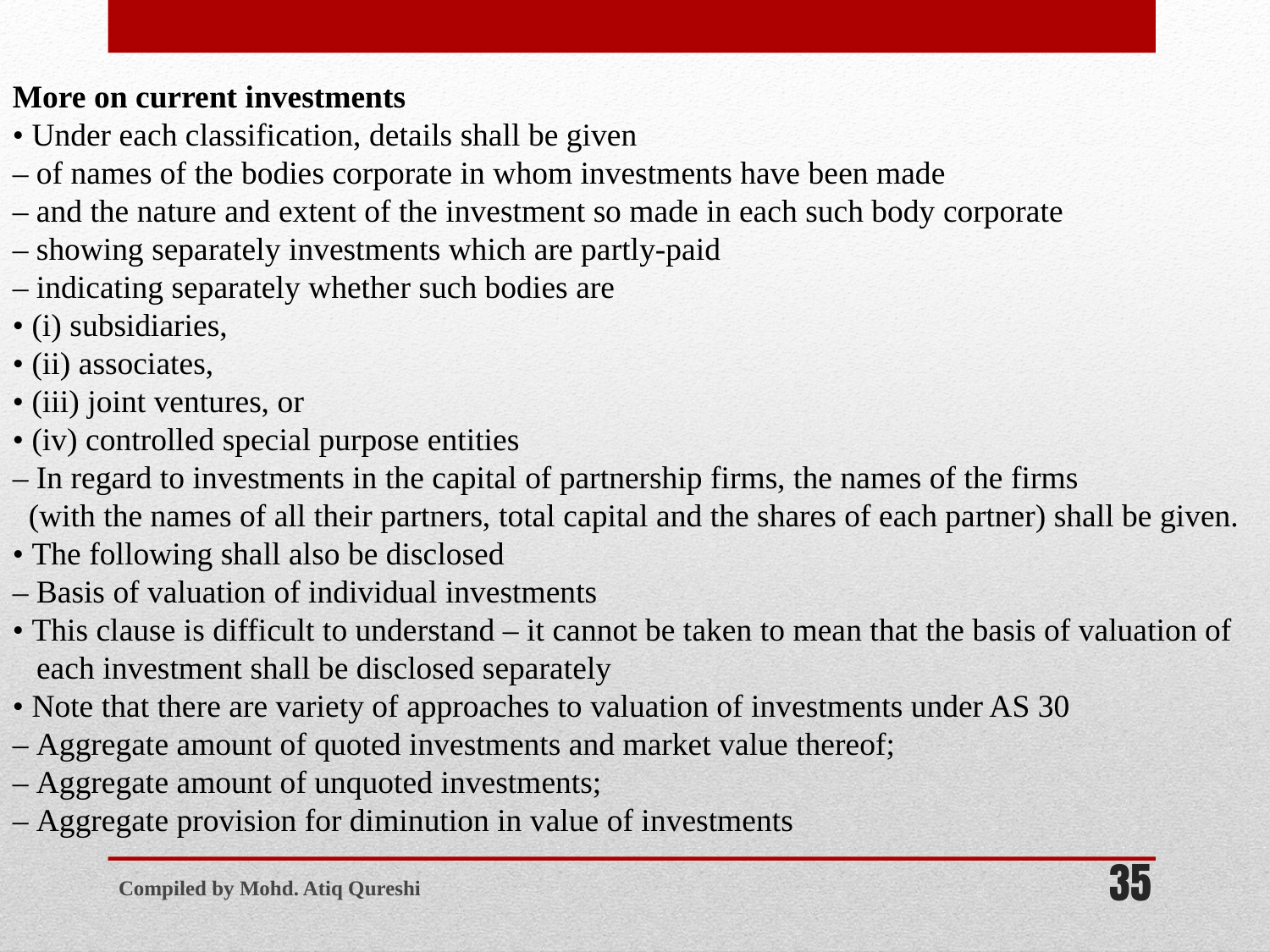

More on current investments
• Under each classification, details shall be given
– of names of the bodies corporate in whom investments have been made
– and the nature and extent of the investment so made in each such body corporate
– showing separately investments which are partly-paid
– indicating separately whether such bodies are
• (i) subsidiaries,
• (ii) associates,
• (iii) joint ventures, or
• (iv) controlled special purpose entities
– In regard to investments in the capital of partnership firms, the names of the firms
  (with the names of all their partners, total capital and the shares of each partner) shall be given.
• The following shall also be disclosed
– Basis of valuation of individual investments
• This clause is difficult to understand – it cannot be taken to mean that the basis of valuation of
   each investment shall be disclosed separately
• Note that there are variety of approaches to valuation of investments under AS 30
– Aggregate amount of quoted investments and market value thereof;
– Aggregate amount of unquoted investments;
– Aggregate provision for diminution in value of investments
Compiled by Mohd. Atiq Qureshi
35